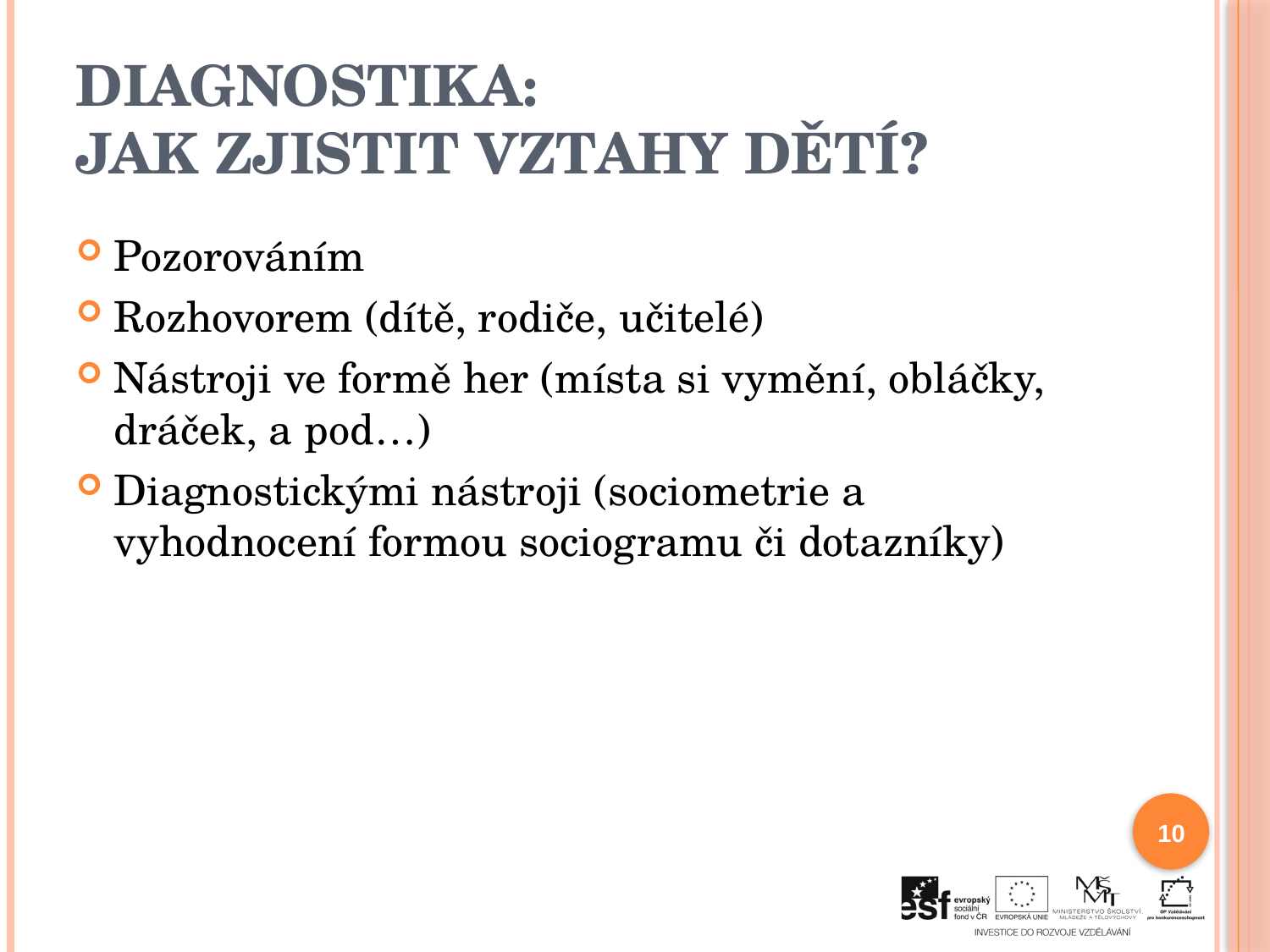

# Diagnostika: Jak zjistit vztahy dětí?
Pozorováním
Rozhovorem (dítě, rodiče, učitelé)
Nástroji ve formě her (místa si vymění, obláčky, dráček, a pod…)
Diagnostickými nástroji (sociometrie a vyhodnocení formou sociogramu či dotazníky)
10